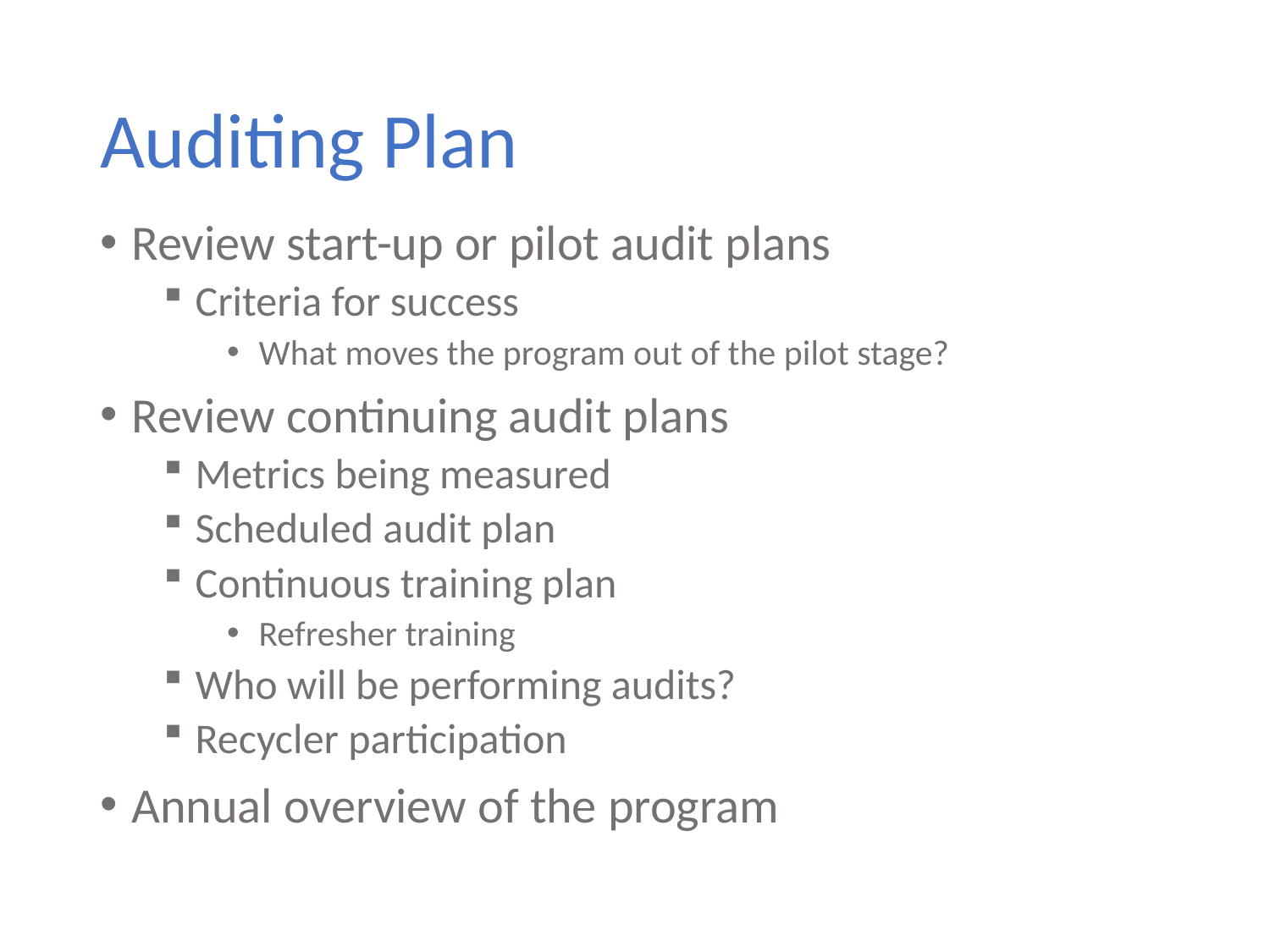

# Auditing Plan
Review start-up or pilot audit plans
Criteria for success
What moves the program out of the pilot stage?
Review continuing audit plans
Metrics being measured
Scheduled audit plan
Continuous training plan
Refresher training
Who will be performing audits?
Recycler participation
Annual overview of the program